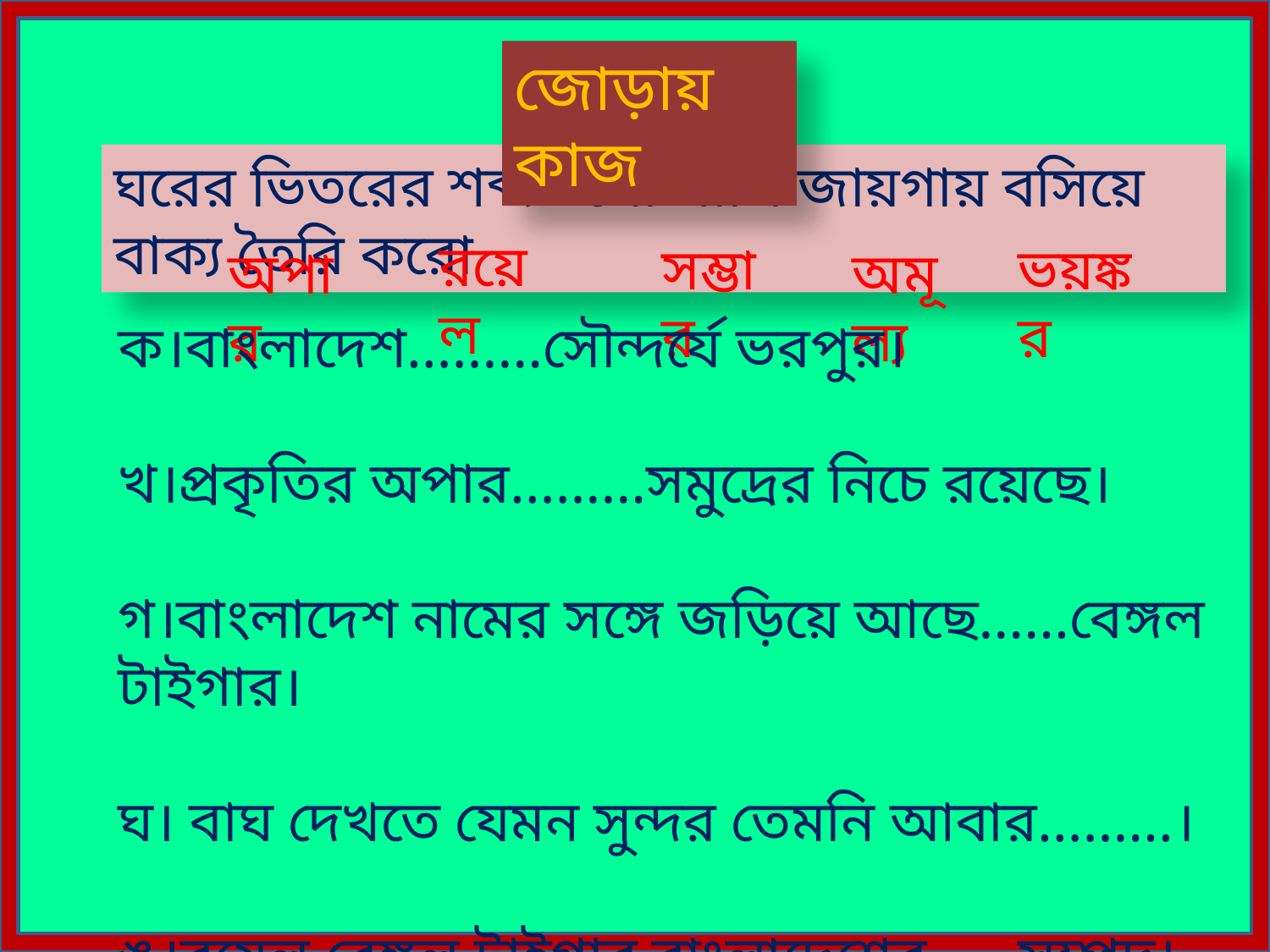

জোড়ায় কাজ
ঘরের ভিতরের শব্দগুলো খালি জায়গায় বসিয়ে বাক্য তৈরি করো
রয়েল
সম্ভার
ভয়ঙ্কর
অপার
অমূল্য
ক।বাংলাদেশ………সৌন্দর্যে ভরপুর।

খ।প্রকৃতির অপার………সমুদ্রের নিচে রয়েছে।

গ।বাংলাদেশ নামের সঙ্গে জড়িয়ে আছে……বেঙ্গল টাইগার।

ঘ। বাঘ দেখতে যেমন সুন্দর তেমনি আবার………।

ঙ।রয়েল বেঙ্গল টাইগার বাংলাদেশের……সম্পদ।